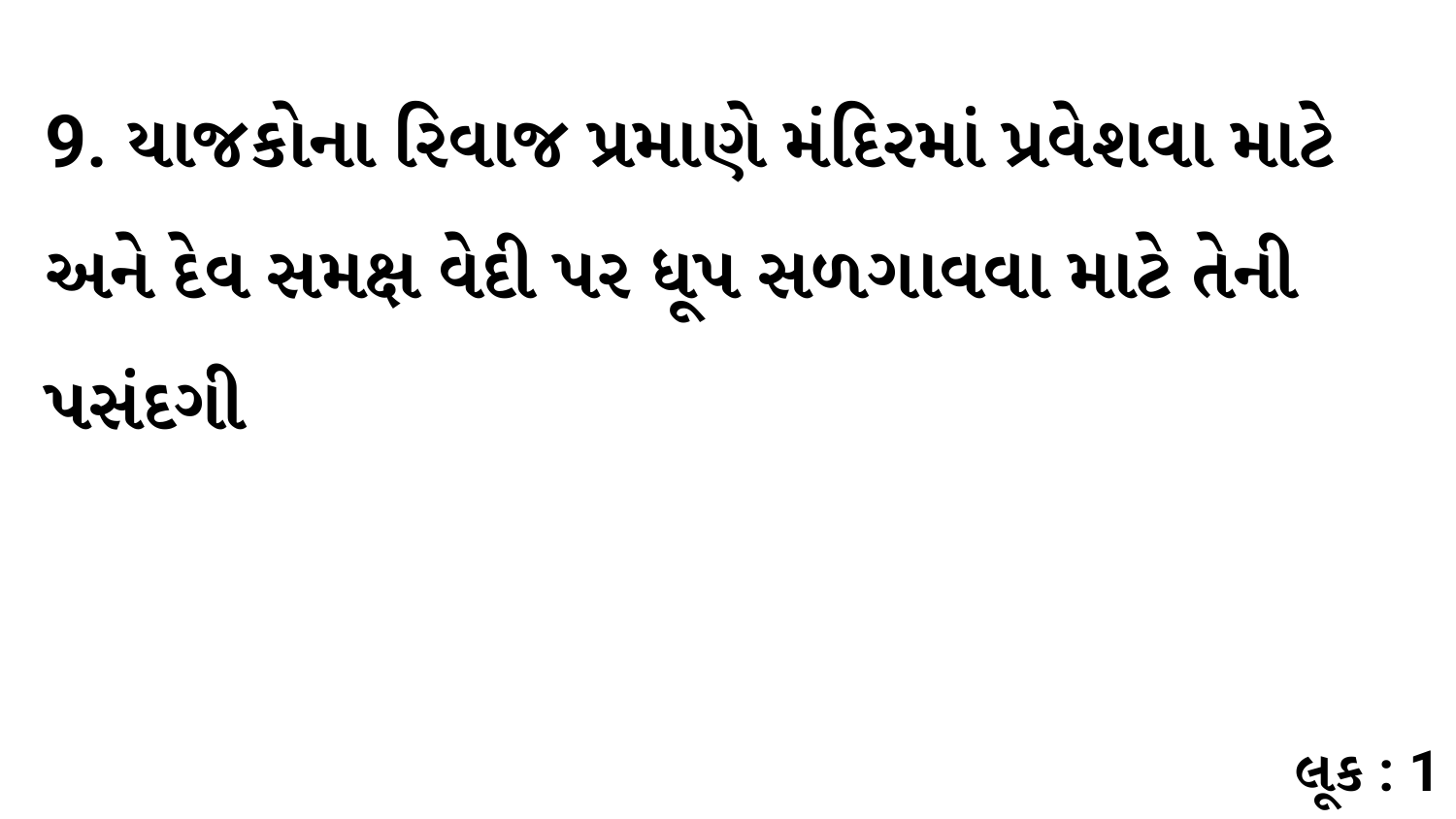

9. યાજકોના રિવાજ પ્રમાણે મંદિરમાં પ્રવેશવા માટે અને દેવ સમક્ષ વેદી પર ધૂપ સળગાવવા માટે તેની પસંદગી
લૂક : 1